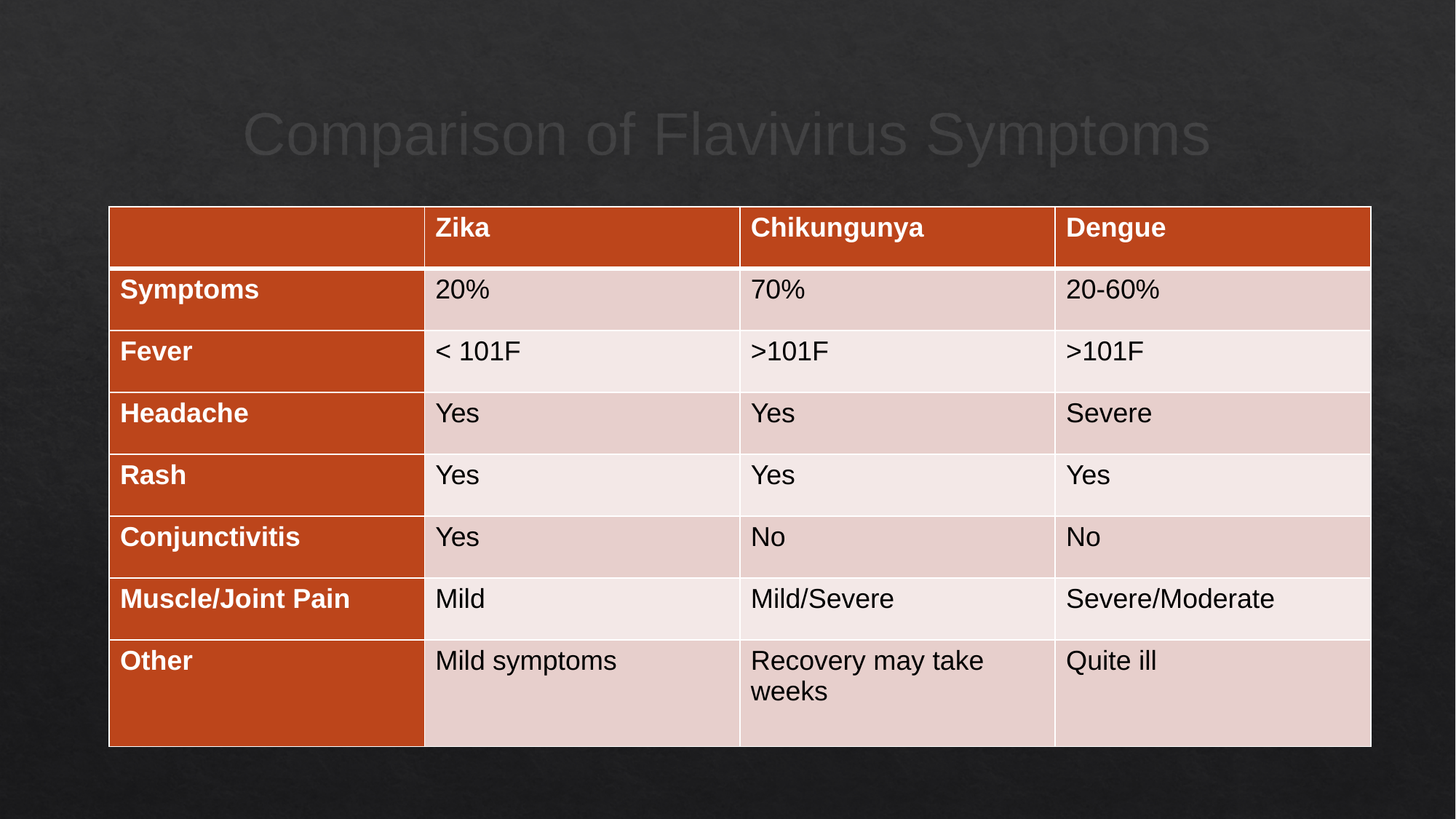

# Comparison of Flavivirus Symptoms
|  | Zika | Chikungunya | Dengue |
| --- | --- | --- | --- |
| Symptoms | 20% | 70% | 20-60% |
| Fever | < 101F | >101F | >101F |
| Headache | Yes | Yes | Severe |
| Rash | Yes | Yes | Yes |
| Conjunctivitis | Yes | No | No |
| Muscle/Joint Pain | Mild | Mild/Severe | Severe/Moderate |
| Other | Mild symptoms | Recovery may take weeks | Quite ill |